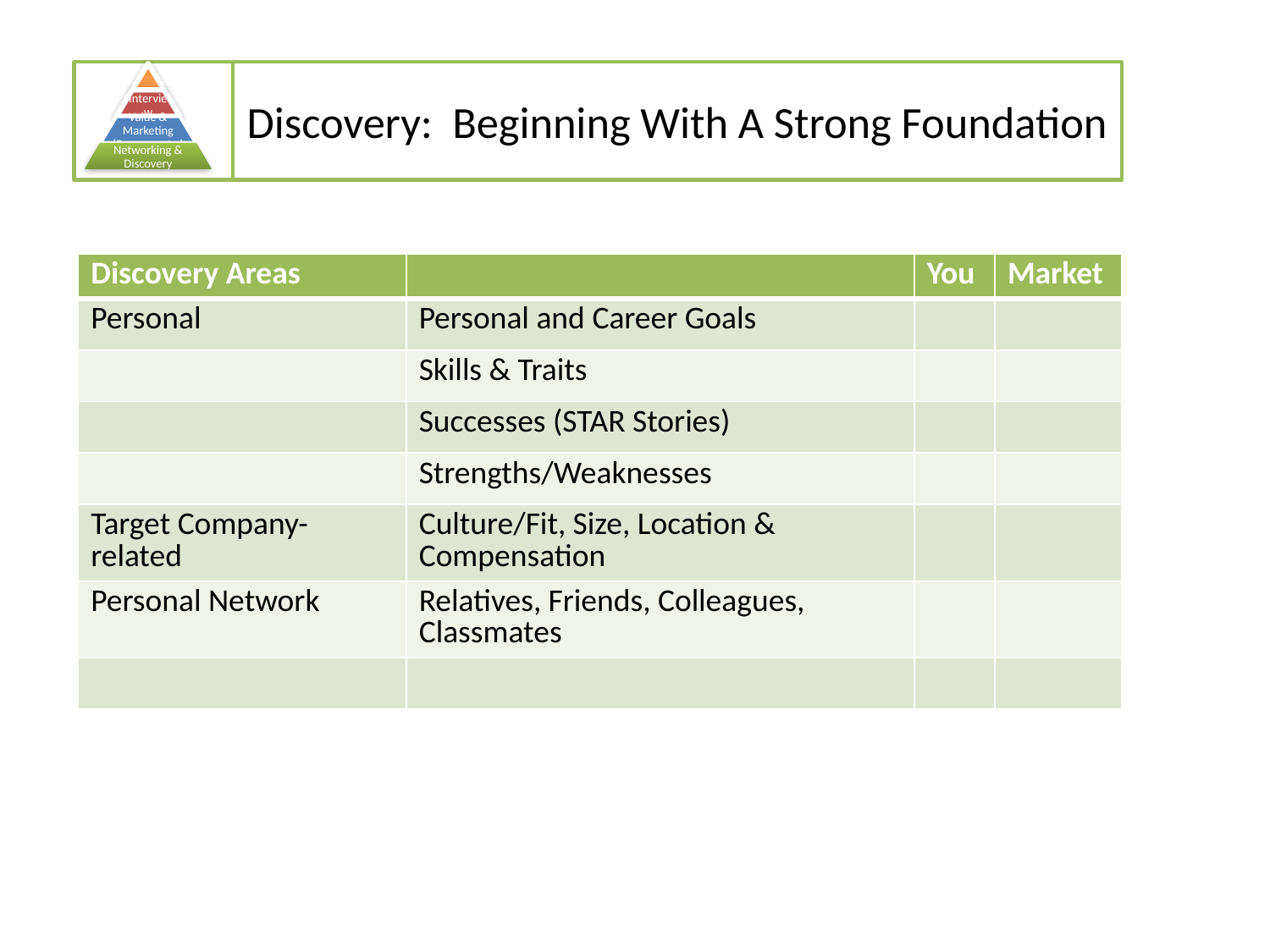

# Discovery:  Beginning With A Strong Foundation
             Job
Interview
Value & Marketing (Resume, etc.)
Networking & Discovery
| Discovery Areas |  | You | Market |
| --- | --- | --- | --- |
| Personal | Personal and Career Goals |  |  |
|  | Skills & Traits |  |  |
|  | Successes (STAR Stories) |  |  |
|  | Strengths/Weaknesses |  |  |
| Target Company-related | Culture/Fit, Size, Location & Compensation |  |  |
| Personal Network | Relatives, Friends, Colleagues, Classmates |  |  |
|  |  |  |  |